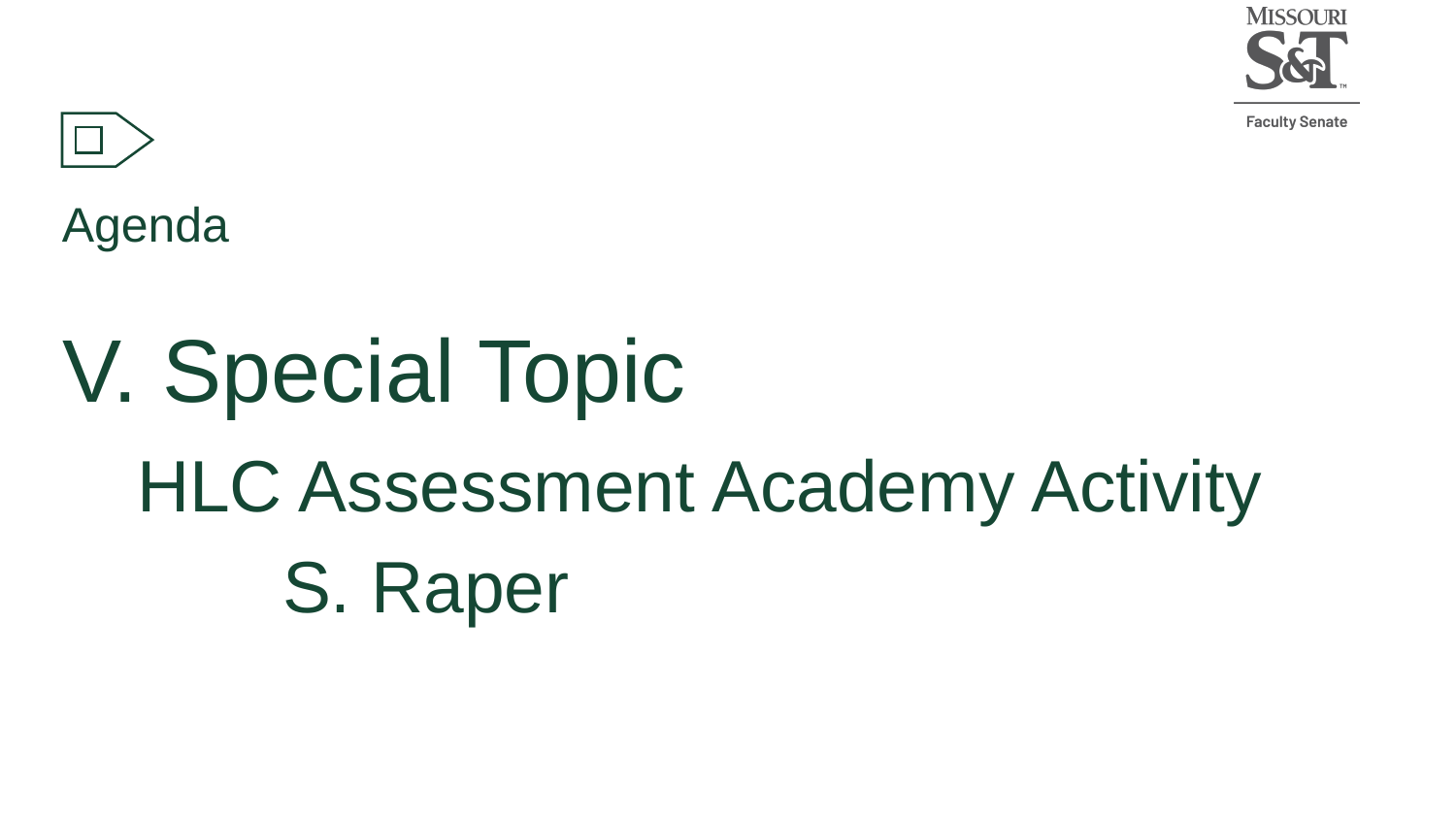

Agenda
V. Special Topic
HLC Assessment Academy Activity
	S. Raper